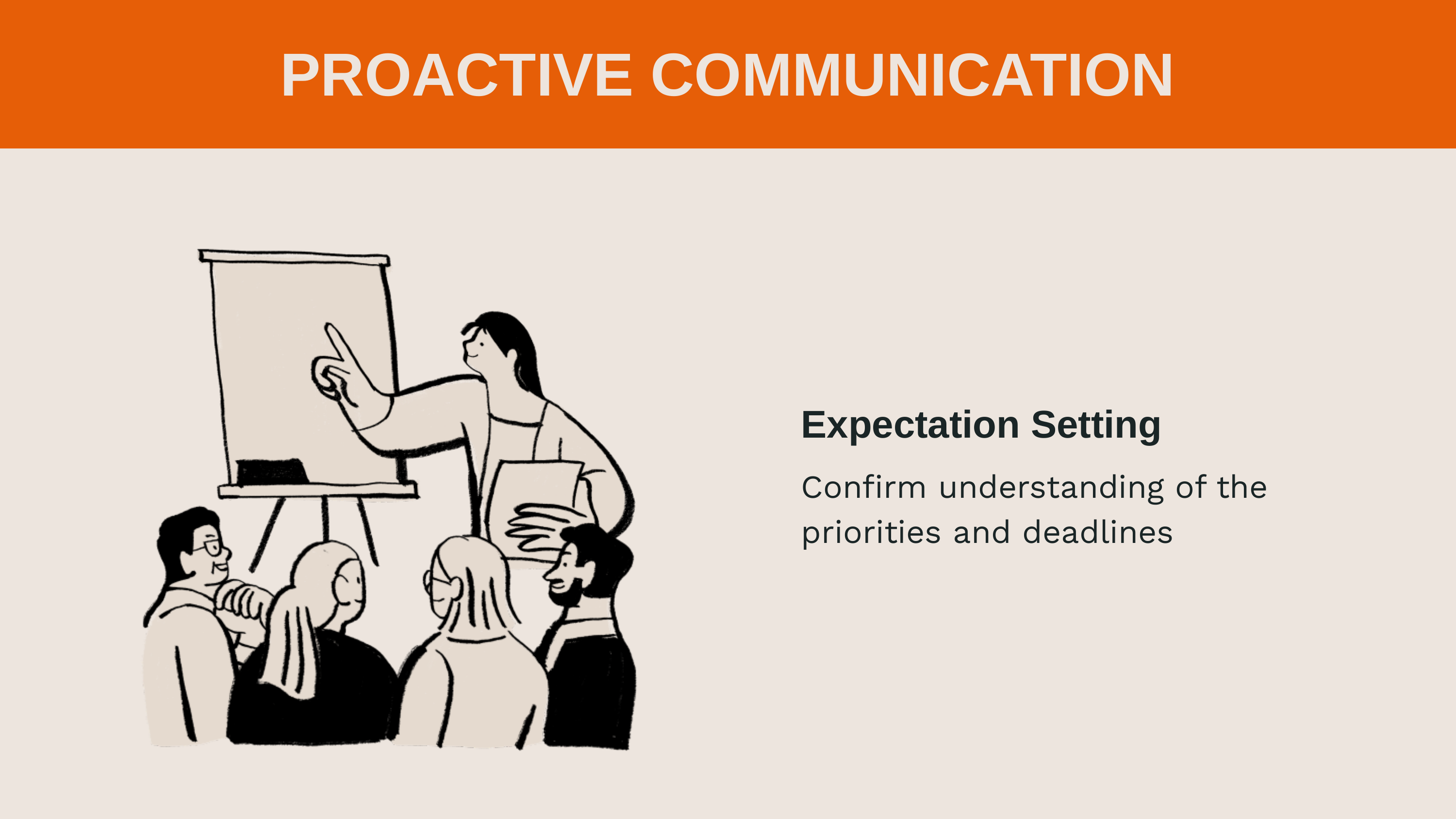

PROACTIVE COMMUNICATION

Expectation Setting
Confirm understanding of the priorities and deadlines